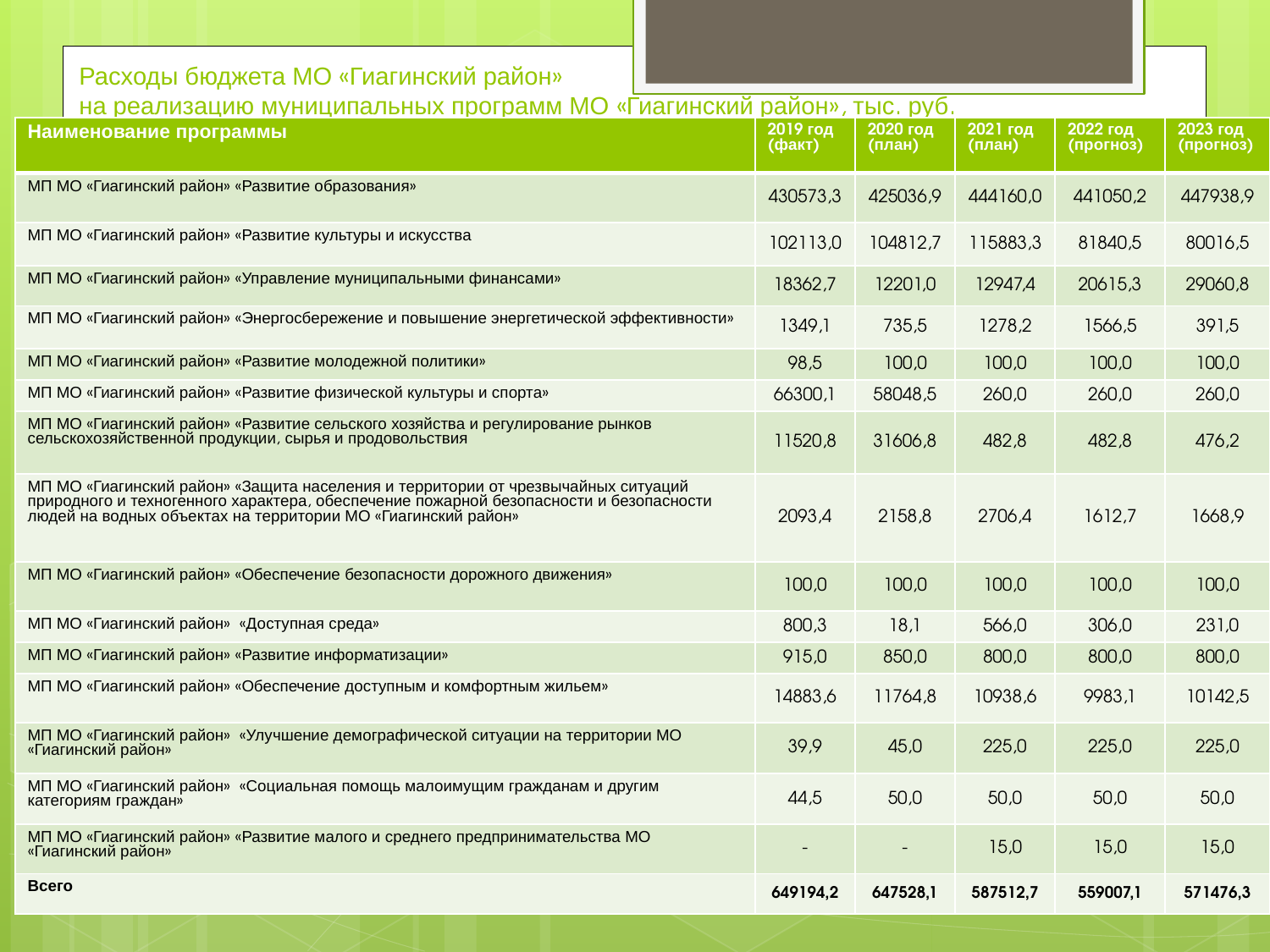

# Расходы бюджета МО «Гиагинский район» на реализацию муниципальных программ МО «Гиагинский район», тыс. руб.
| Наименование программы | 2019 год (факт) | 2020 год (план) | 2021 год (план) | 2022 год (прогноз) | 2023 год (прогноз) |
| --- | --- | --- | --- | --- | --- |
| МП МО «Гиагинский район» «Развитие образования» | 430573,3 | 425036,9 | 444160,0 | 441050,2 | 447938,9 |
| МП МО «Гиагинский район» «Развитие культуры и искусства | 102113,0 | 104812,7 | 115883,3 | 81840,5 | 80016,5 |
| МП МО «Гиагинский район» «Управление муниципальными финансами» | 18362,7 | 12201,0 | 12947,4 | 20615,3 | 29060,8 |
| МП МО «Гиагинский район» «Энергосбережение и повышение энергетической эффективности» | 1349,1 | 735,5 | 1278,2 | 1566,5 | 391,5 |
| МП МО «Гиагинский район» «Развитие молодежной политики» | 98,5 | 100,0 | 100,0 | 100,0 | 100,0 |
| МП МО «Гиагинский район» «Развитие физической культуры и спорта» | 66300,1 | 58048,5 | 260,0 | 260,0 | 260,0 |
| МП МО «Гиагинский район» «Развитие сельского хозяйства и регулирование рынков сельскохозяйственной продукции, сырья и продовольствия | 11520,8 | 31606,8 | 482,8 | 482,8 | 476,2 |
| МП МО «Гиагинский район» «Защита населения и территории от чрезвычайных ситуаций природного и техногенного характера, обеспечение пожарной безопасности и безопасности людей на водных объектах на территории МО «Гиагинский район» | 2093,4 | 2158,8 | 2706,4 | 1612,7 | 1668,9 |
| МП МО «Гиагинский район» «Обеспечение безопасности дорожного движения» | 100,0 | 100,0 | 100,0 | 100,0 | 100,0 |
| МП МО «Гиагинский район» «Доступная среда» | 800,3 | 18,1 | 566,0 | 306,0 | 231,0 |
| МП МО «Гиагинский район» «Развитие информатизации» | 915,0 | 850,0 | 800,0 | 800,0 | 800,0 |
| МП МО «Гиагинский район» «Обеспечение доступным и комфортным жильем» | 14883,6 | 11764,8 | 10938,6 | 9983,1 | 10142,5 |
| МП МО «Гиагинский район» «Улучшение демографической ситуации на территории МО «Гиагинский район» | 39,9 | 45,0 | 225,0 | 225,0 | 225,0 |
| МП МО «Гиагинский район» «Социальная помощь малоимущим гражданам и другим категориям граждан» | 44,5 | 50,0 | 50,0 | 50,0 | 50,0 |
| МП МО «Гиагинский район» «Развитие малого и среднего предпринимательства МО «Гиагинский район» | - | - | 15,0 | 15,0 | 15,0 |
| Всего | 649194,2 | 647528,1 | 587512,7 | 559007,1 | 571476,3 |